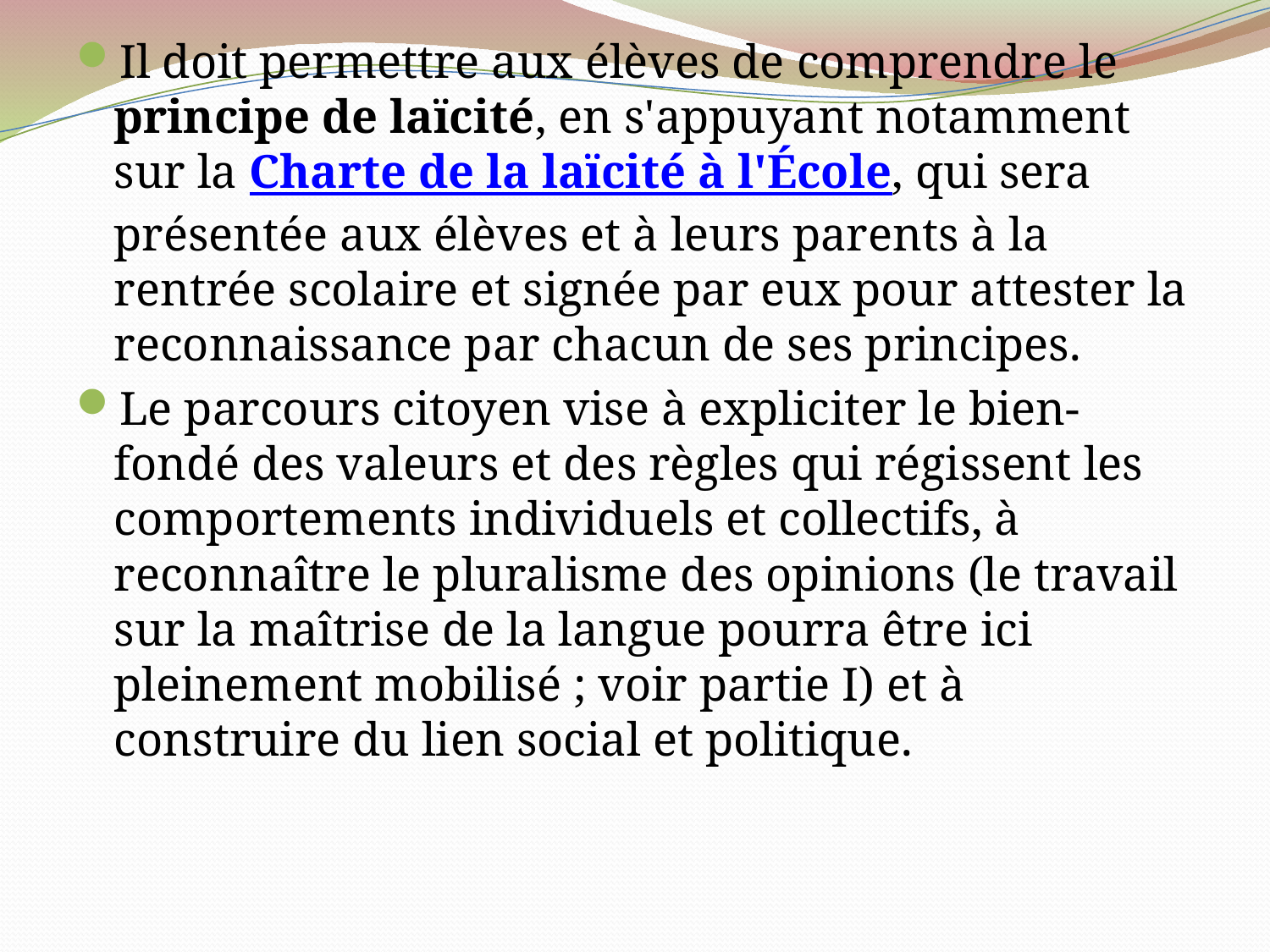

Il doit permettre aux élèves de comprendre le principe de laïcité, en s'appuyant notamment sur la Charte de la laïcité à l'École, qui sera présentée aux élèves et à leurs parents à la rentrée scolaire et signée par eux pour attester la reconnaissance par chacun de ses principes.
Le parcours citoyen vise à expliciter le bien-fondé des valeurs et des règles qui régissent les comportements individuels et collectifs, à reconnaître le pluralisme des opinions (le travail sur la maîtrise de la langue pourra être ici pleinement mobilisé ; voir partie I) et à construire du lien social et politique.

#